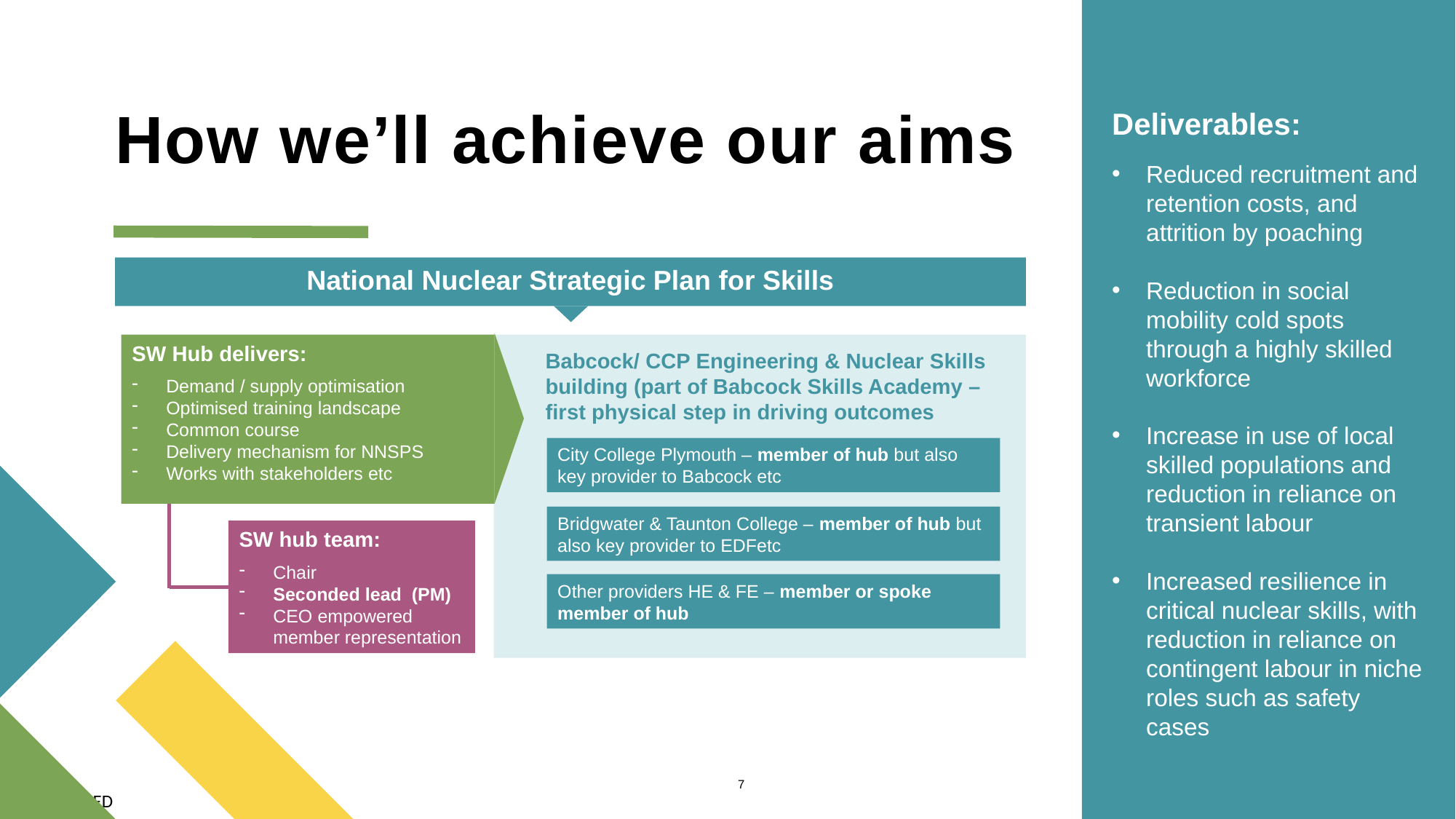

Deliverables:
Reduced recruitment and retention costs, and attrition by poaching

Reduction in social mobility cold spots through a highly skilled workforce

Increase in use of local skilled populations and reduction in reliance on transient labour

Increased resilience in critical nuclear skills, with reduction in reliance on contingent labour in niche roles such as safety cases
# How we’ll achieve our aims
National Nuclear Strategic Plan for Skills

SW Hub delivers:
Demand / supply optimisation
Optimised training landscape
Common course
Delivery mechanism for NNSPS
Works with stakeholders etc

Babcock/ CCP Engineering & Nuclear Skills building (part of Babcock Skills Academy – first physical step in driving outcomes
City College Plymouth – member of hub but also key provider to Babcock etc
Bridgwater & Taunton College – member of hub but also key provider to EDFetc
SW hub team:
Chair
Seconded lead  (PM)
CEO empowered member representation
Other providers HE & FE – member or spoke member of hub

7